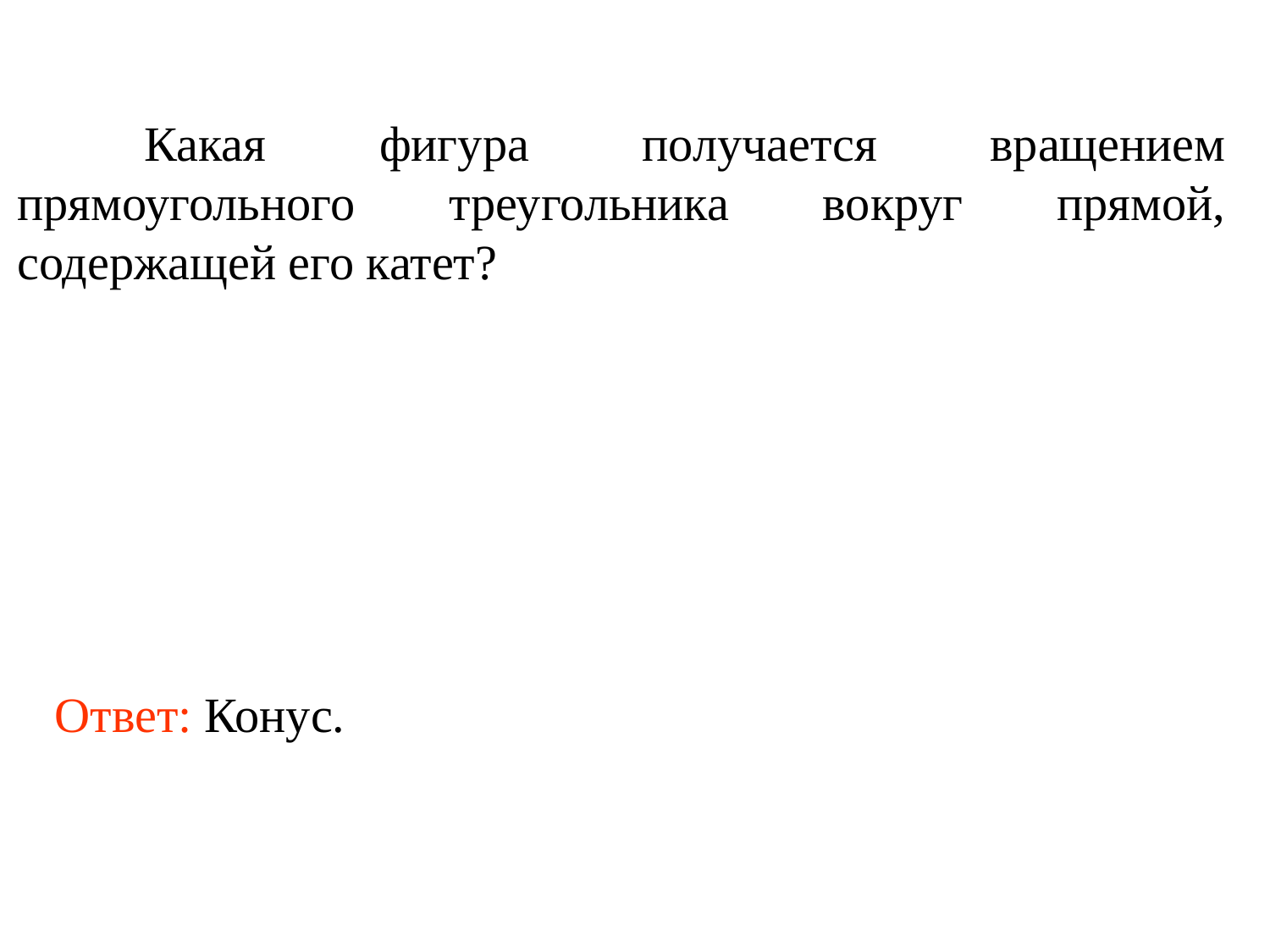

Какая фигура получается вращением прямоугольного треугольника вокруг прямой, содержащей его катет?
Ответ: Конус.